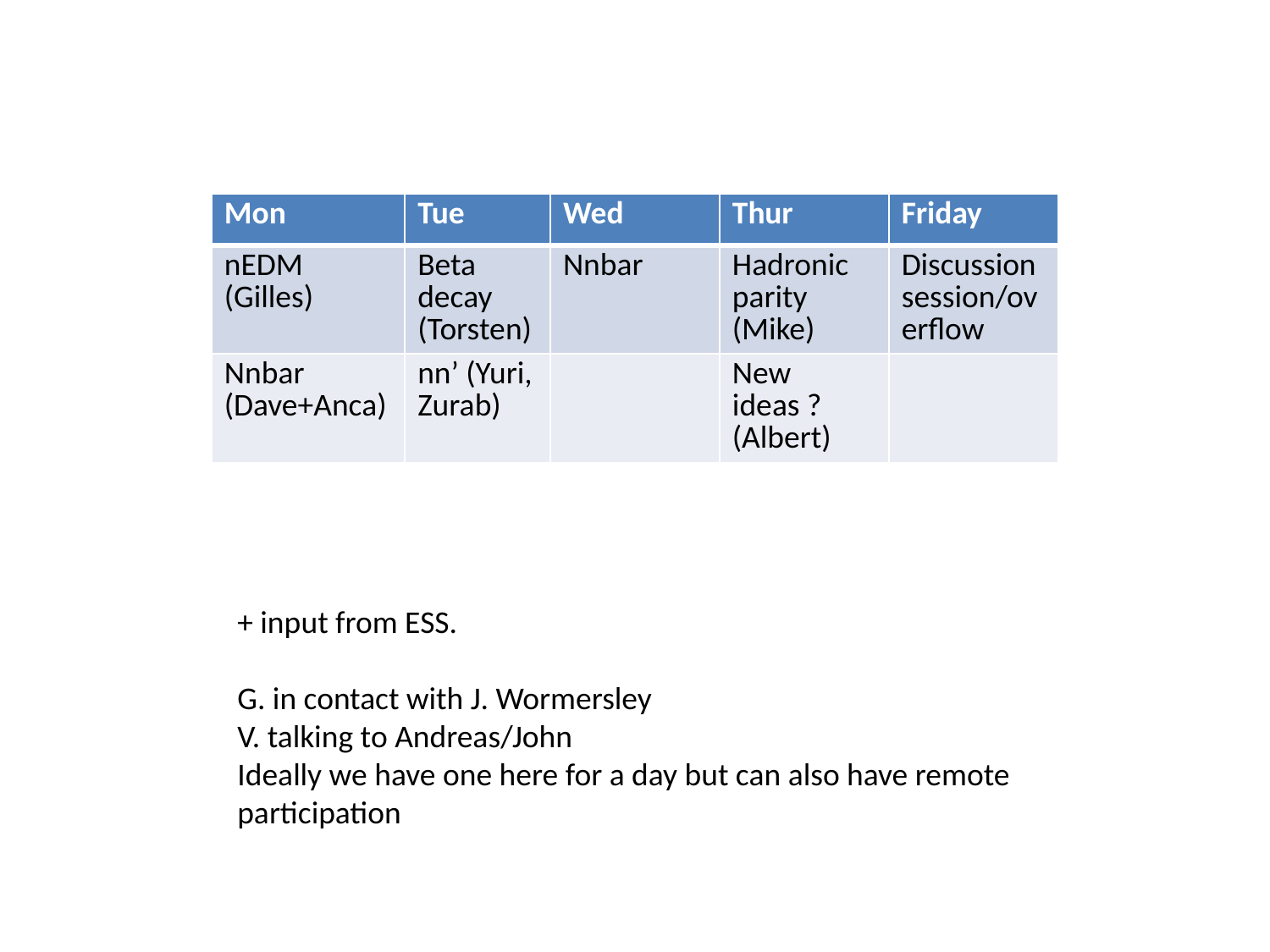

| Mon | Tue | Wed | Thur | Friday |
| --- | --- | --- | --- | --- |
| nEDM (Gilles) | Beta decay (Torsten) | Nnbar | Hadronic parity (Mike) | Discussion session/overflow |
| Nnbar (Dave+Anca) | nn’ (Yuri, Zurab) |  | New ideas ? (Albert) |  |
+ input from ESS.

G. in contact with J. Wormersley
V. talking to Andreas/John
Ideally we have one here for a day but can also have remote  participation